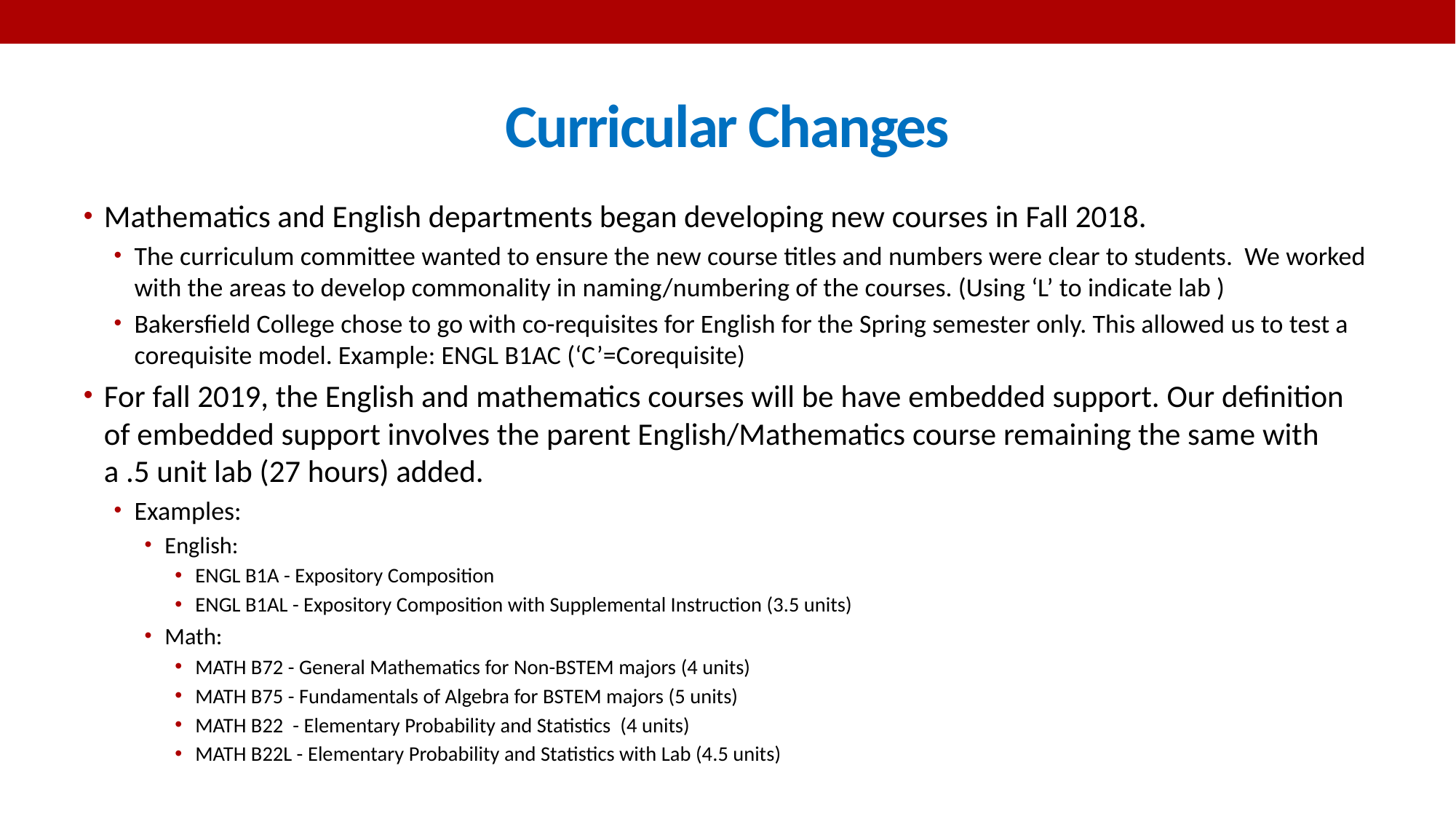

# Curricular Changes
Mathematics and English departments began developing new courses in Fall 2018.
The curriculum committee wanted to ensure the new course titles and numbers were clear to students.  We worked with the areas to develop commonality in naming/numbering of the courses. (Using ‘L’ to indicate lab )
Bakersfield College chose to go with co-requisites for English for the Spring semester only. This allowed us to test a corequisite model. Example: ENGL B1AC (‘C’=Corequisite)
For fall 2019, the English and mathematics courses will be have embedded support. Our definition of embedded support involves the parent English/Mathematics course remaining the same with a .5 unit lab (27 hours) added.
Examples:
English:
ENGL B1A - Expository Composition
ENGL B1AL - Expository Composition with Supplemental Instruction (3.5 units)
Math:
MATH B72 - General Mathematics for Non-BSTEM majors (4 units)
MATH B75 - Fundamentals of Algebra for BSTEM majors (5 units)
MATH B22  - Elementary Probability and Statistics  (4 units)
MATH B22L - Elementary Probability and Statistics with Lab (4.5 units)